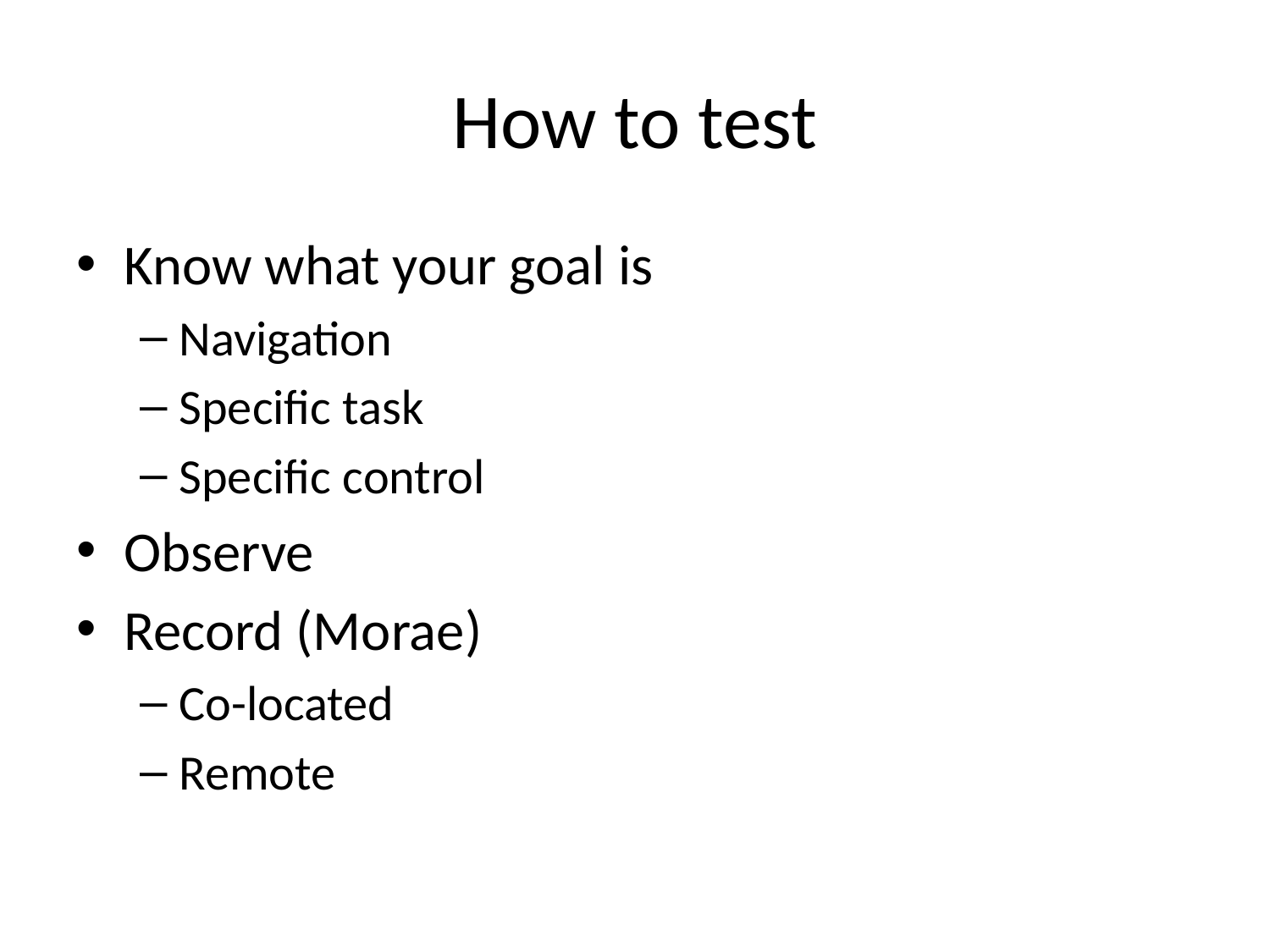

# How to test
Know what your goal is
Navigation
Specific task
Specific control
Observe
Record (Morae)
Co-located
Remote